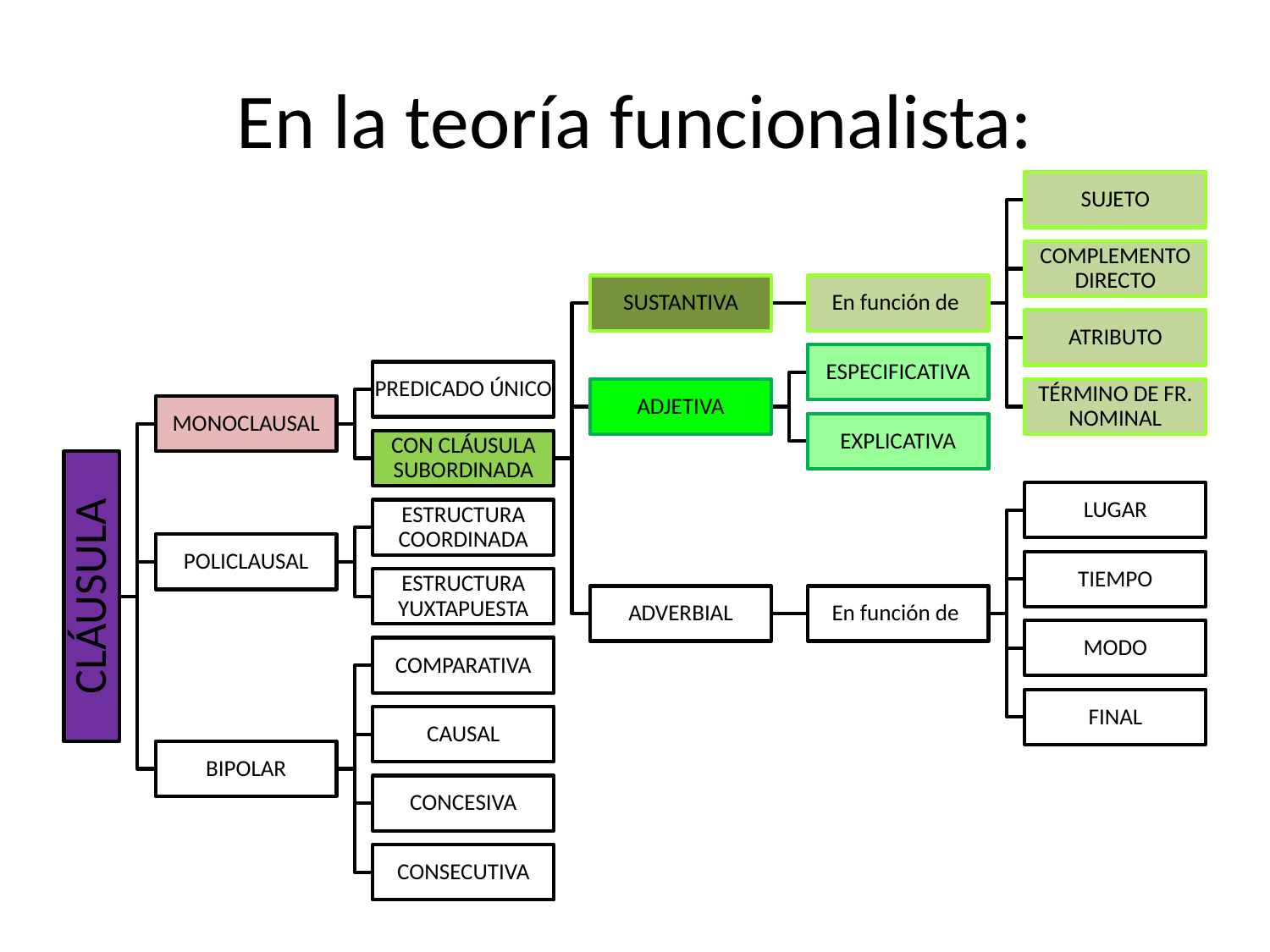

# En la teoría funcionalista:

CLÁUSULA
MONOCLAUSAL
PREDICADO ÚNICO
CON CLÁUSULA SUBORDINADA
SUSTANTIVA
En función de
SUJETO
COMPLEMENTO DIRECTO
ATRIBUTO
TÉRMINO DE FR. NOMINAL
ADJETIVA
ESPECIFICATIVA
EXPLICATIVA
ADVERBIAL
En función de
LUGAR
TIEMPO
MODO
FINAL
POLICLAUSAL
ESTRUCTURA COORDINADA
ESTRUCTURA YUXTAPUESTA
BIPOLAR
COMPARATIVA
CAUSAL
CONCESIVA
CONSECUTIVA